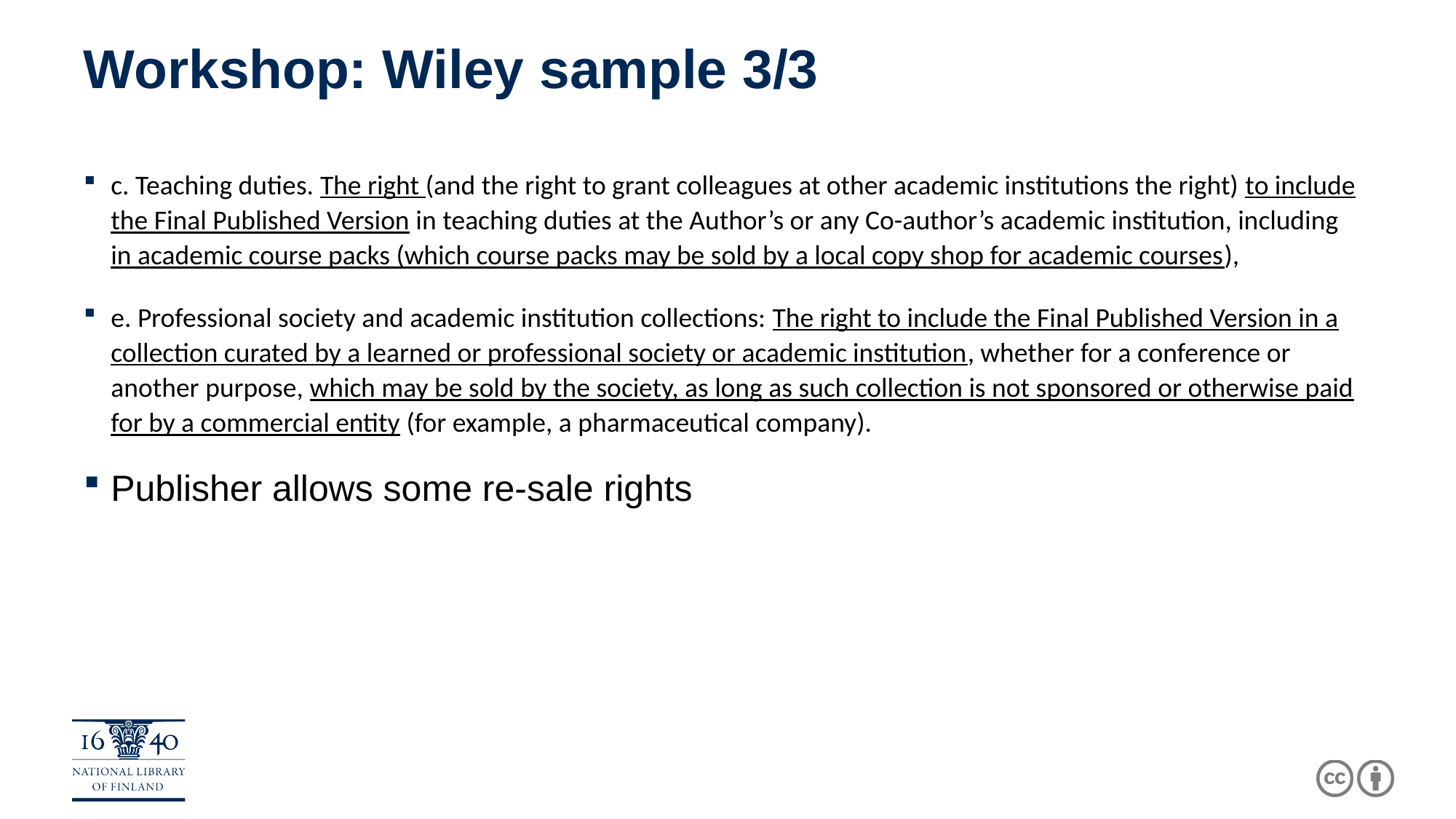

# Workshop: Wiley sample 3/3
c. Teaching duties. The right (and the right to grant colleagues at other academic institutions the right) to include the Final Published Version in teaching duties at the Author’s or any Co-author’s academic institution, including in academic course packs (which course packs may be sold by a local copy shop for academic courses),
e. Professional society and academic institution collections: The right to include the Final Published Version in a collection curated by a learned or professional society or academic institution, whether for a conference or another purpose, which may be sold by the society, as long as such collection is not sponsored or otherwise paid for by a commercial entity (for example, a pharmaceutical company).
Publisher allows some re-sale rights